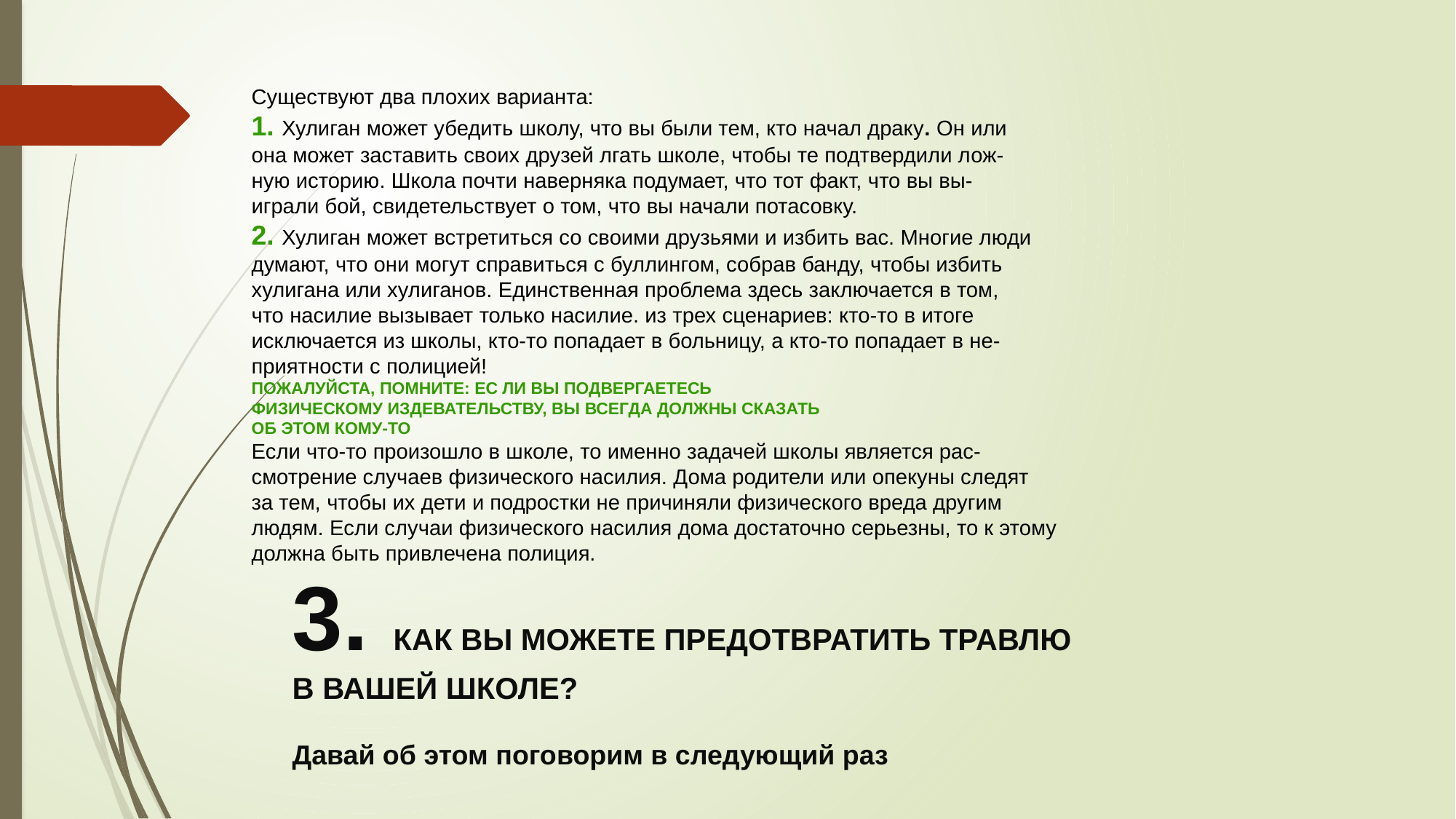

Существуют два плохих варианта:
1. Хулиган может убедить школу, что вы были тем, кто начал драку. Он или
она может заставить своих друзей лгать школе, чтобы те подтвердили лож-
ную историю. Школа почти наверняка подумает, что тот факт, что вы вы-
играли бой, свидетельствует о том, что вы начали потасовку.
2. Хулиган может встретиться со своими друзьями и избить вас. Многие люди
думают, что они могут справиться с буллингом, собрав банду, чтобы избить
хулигана или хулиганов. Единственная проблема здесь заключается в том,
что насилие вызывает только насилие. из трех сценариев: кто-то в итоге
исключается из школы, кто-то попадает в больницу, а кто-то попадает в не-
приятности с полицией!
ПОЖАЛУЙСТА, ПОМНИТЕ: ЕС ЛИ ВЫ ПОДВЕРГАЕТЕСЬ
ФИЗИЧЕСКОМУ ИЗДЕВАТЕЛЬСТВУ, ВЫ ВСЕГДА ДОЛЖНЫ СКАЗАТЬ
ОБ ЭТОМ КОМУ-ТО
Если что-то произошло в школе, то именно задачей школы является рас-
смотрение случаев физического насилия. Дома родители или опекуны следят
за тем, чтобы их дети и подростки не причиняли физического вреда другим
людям. Если случаи физического насилия дома достаточно серьезны, то к этому
должна быть привлечена полиция.
3. КАК ВЫ МОЖЕТЕ ПРЕДОТВРАТИТЬ ТРАВЛЮ
В ВАШЕЙ ШКОЛЕ?

Давай об этом поговорим в следующий раз